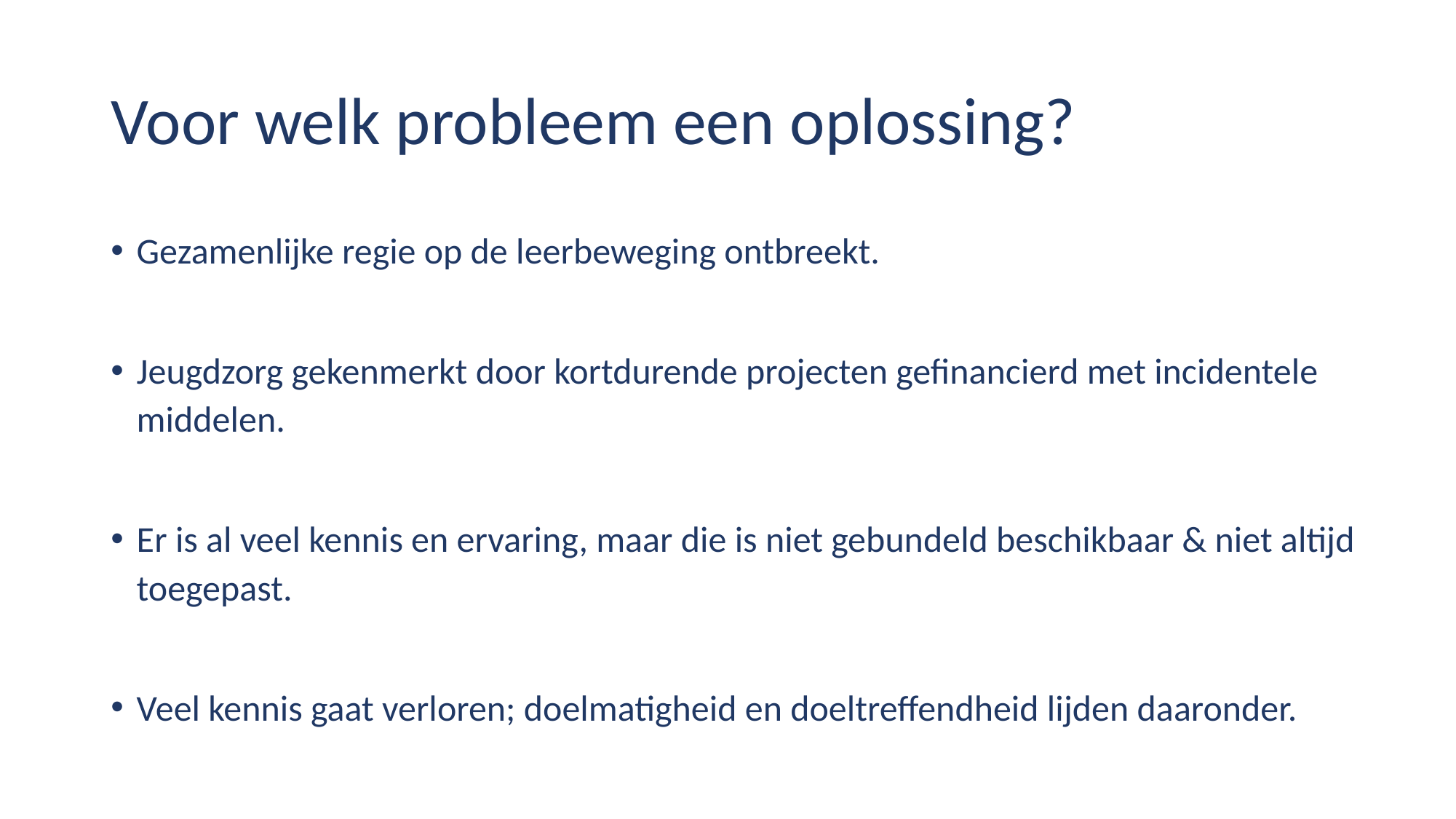

# Voor welk probleem een oplossing?
Gezamenlijke regie op de leerbeweging ontbreekt.

Jeugdzorg gekenmerkt door kortdurende projecten gefinancierd met incidentele middelen.

Er is al veel kennis en ervaring, maar die is niet gebundeld beschikbaar & niet altijd toegepast.

Veel kennis gaat verloren; doelmatigheid en doeltreffendheid lijden daaronder.